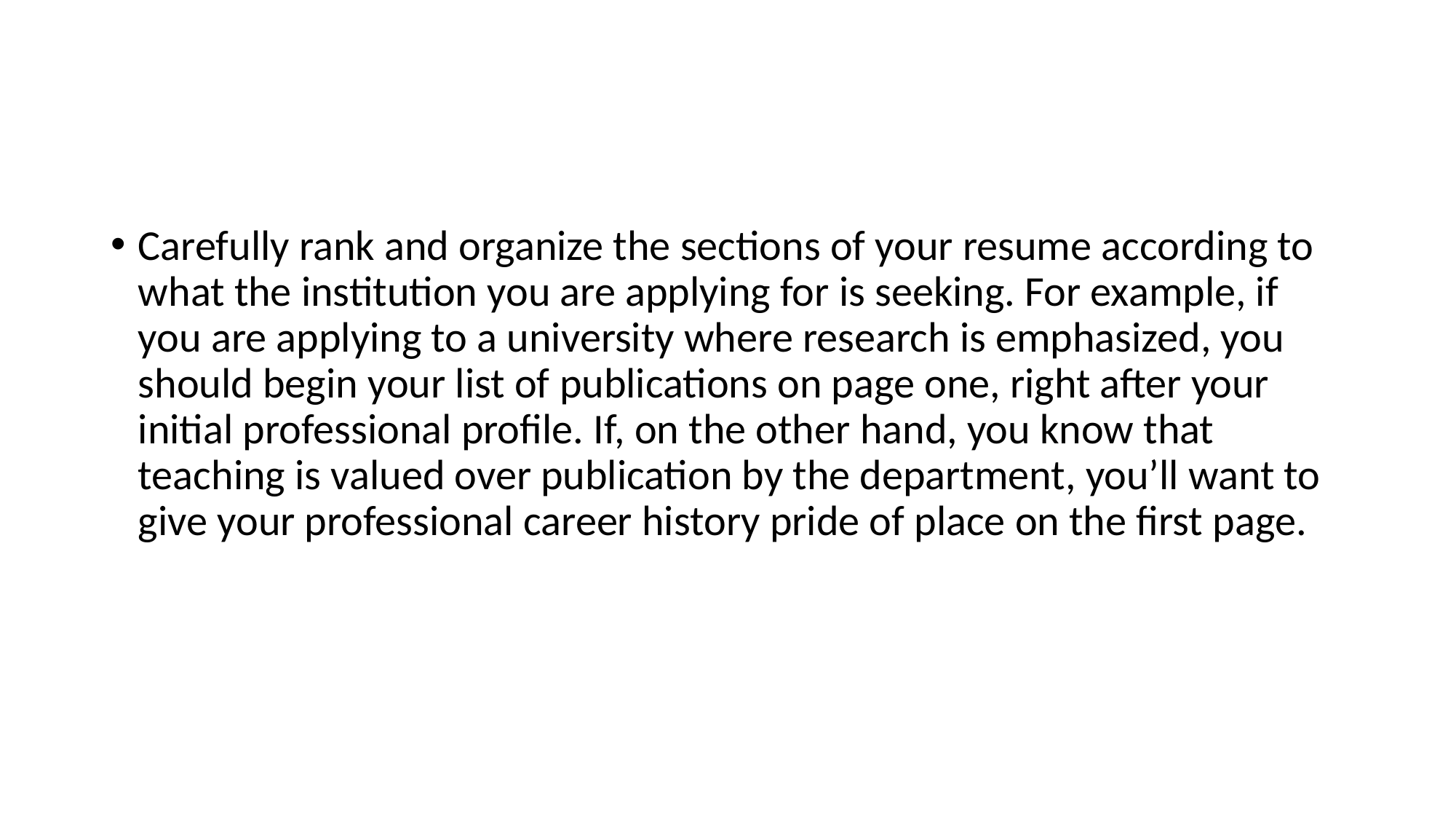

#
Carefully rank and organize the sections of your resume according to what the institution you are applying for is seeking. For example, if you are applying to a university where research is emphasized, you should begin your list of publications on page one, right after your initial professional profile. If, on the other hand, you know that teaching is valued over publication by the department, you’ll want to give your professional career history pride of place on the first page.